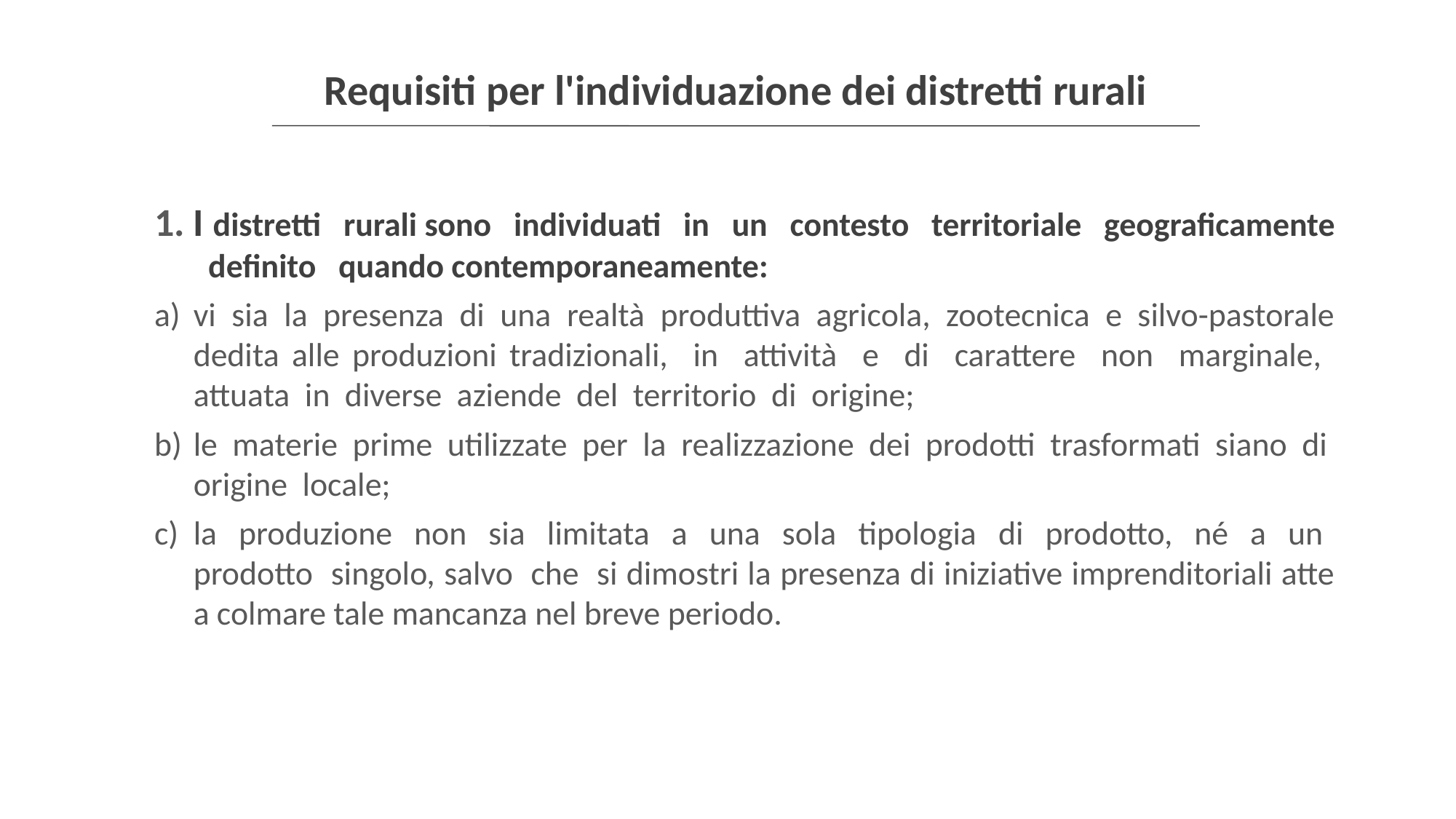

Requisiti per l'individuazione dei distretti rurali

I distretti   rurali sono   individuati   in   un   contesto   territoriale   geograficamente   definito   quando contemporaneamente:
vi sia la presenza di una realtà produttiva agricola, zootecnica e silvo-pastorale dedita alle produzioni tradizionali,  in  attività  e  di  carattere  non  marginale,  attuata  in  diverse  aziende  del  territorio  di  origine;
le  materie  prime  utilizzate  per  la  realizzazione  dei  prodotti  trasformati  siano  di  origine  locale;
la  produzione  non  sia  limitata  a  una  sola  tipologia  di  prodotto,  né  a  un  prodotto  singolo, salvo  che  si dimostri la presenza di iniziative imprenditoriali atte a colmare tale mancanza nel breve periodo.